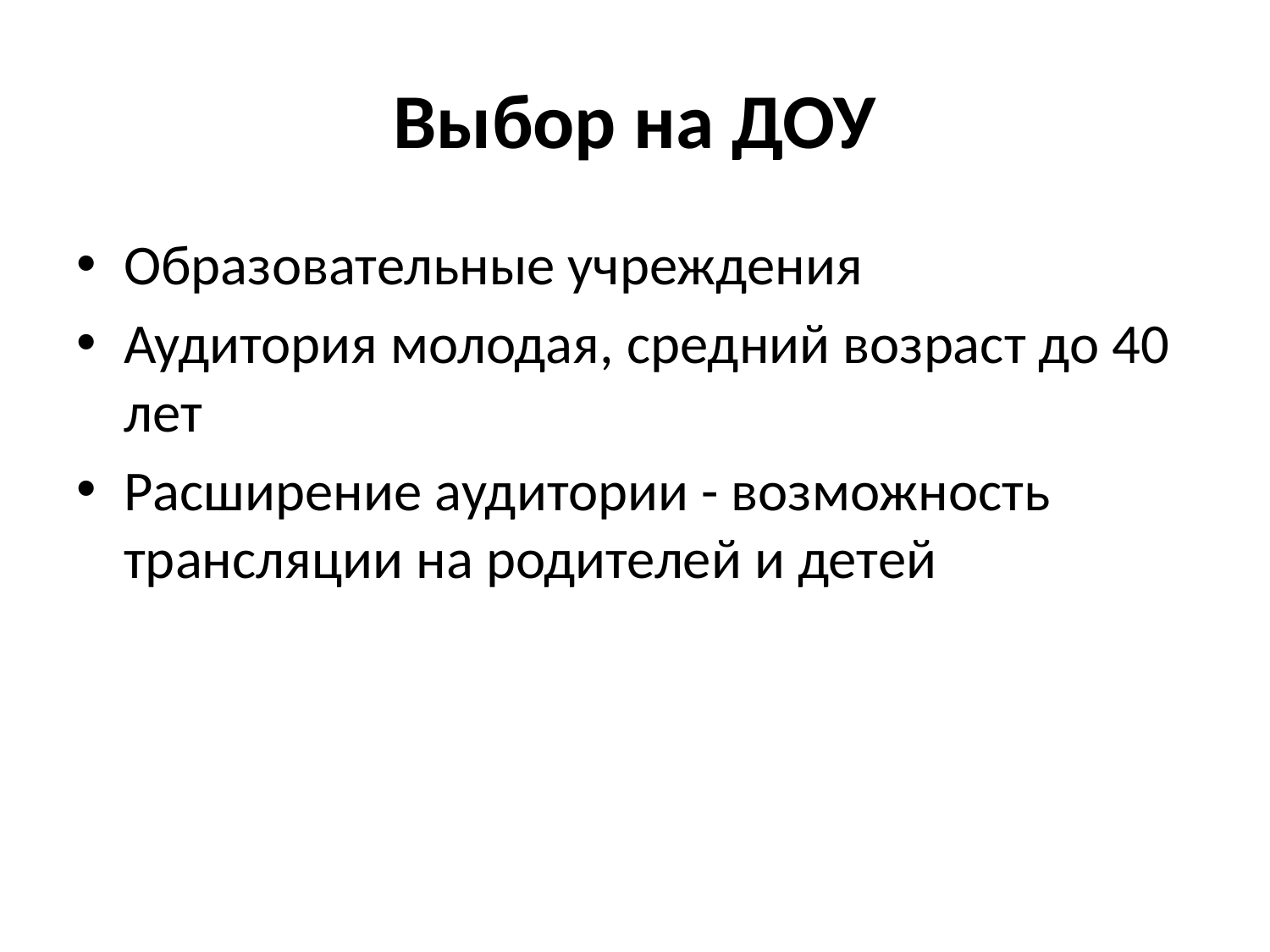

# Выбор на ДОУ
Образовательные учреждения
Аудитория молодая, средний возраст до 40 лет
Расширение аудитории - возможность трансляции на родителей и детей